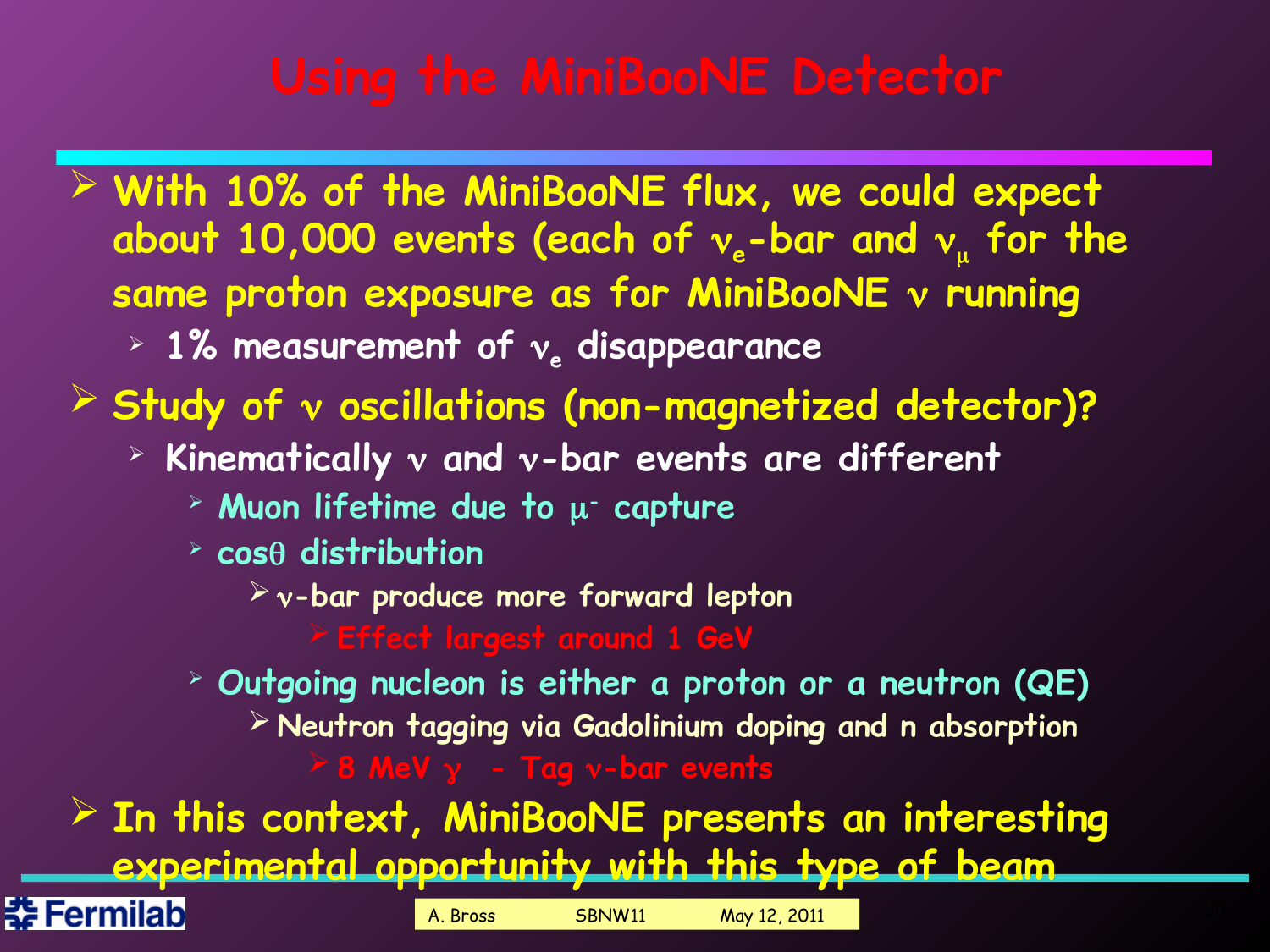

# Using the MiniBooNE Detector
With 10% of the MiniBooNE flux, we could expect about 10,000 events (each of νe-bar and νμ for the same proton exposure as for MiniBooNE ν running
1% measurement of νe disappearance
Study of ν oscillations (non-magnetized detector)?
Kinematically ν and ν-bar events are different
Muon lifetime due to μ- capture
cosθ distribution
ν-bar produce more forward lepton
Effect largest around 1 GeV
Outgoing nucleon is either a proton or a neutron (QE)
Neutron tagging via Gadolinium doping and n absorption
8 MeV γ  - Tag ν-bar events
In this context, MiniBooNE presents an interesting experimental opportunity with this type of beam
20
A. Bross               SBNW11              May 12, 2011